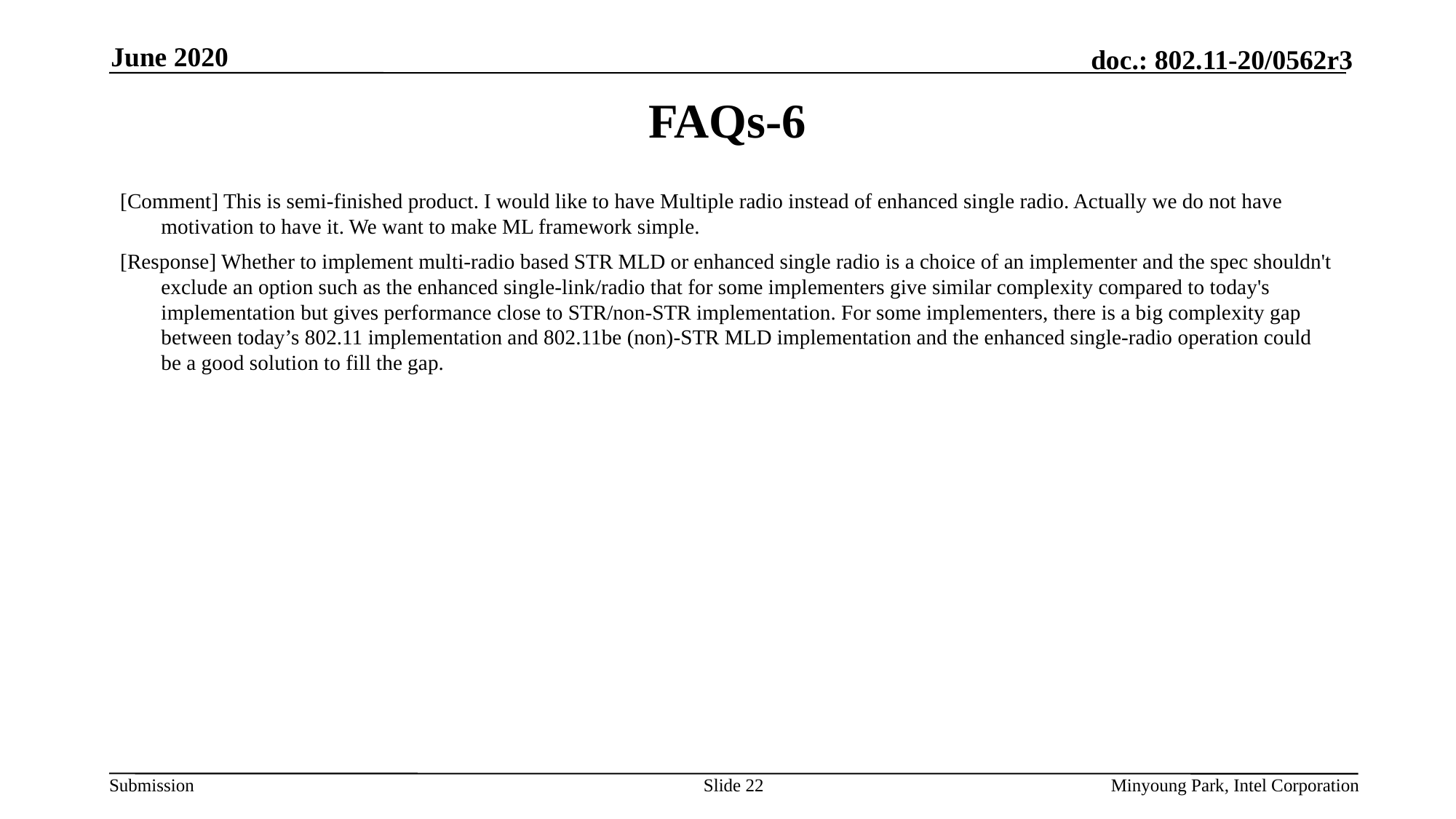

June 2020
# FAQs-6
[Comment] This is semi-finished product. I would like to have Multiple radio instead of enhanced single radio. Actually we do not have motivation to have it. We want to make ML framework simple.
[Response] Whether to implement multi-radio based STR MLD or enhanced single radio is a choice of an implementer and the spec shouldn't exclude an option such as the enhanced single-link/radio that for some implementers give similar complexity compared to today's implementation but gives performance close to STR/non-STR implementation. For some implementers, there is a big complexity gap between today’s 802.11 implementation and 802.11be (non)-STR MLD implementation and the enhanced single-radio operation could be a good solution to fill the gap.

Slide 22
Minyoung Park, Intel Corporation